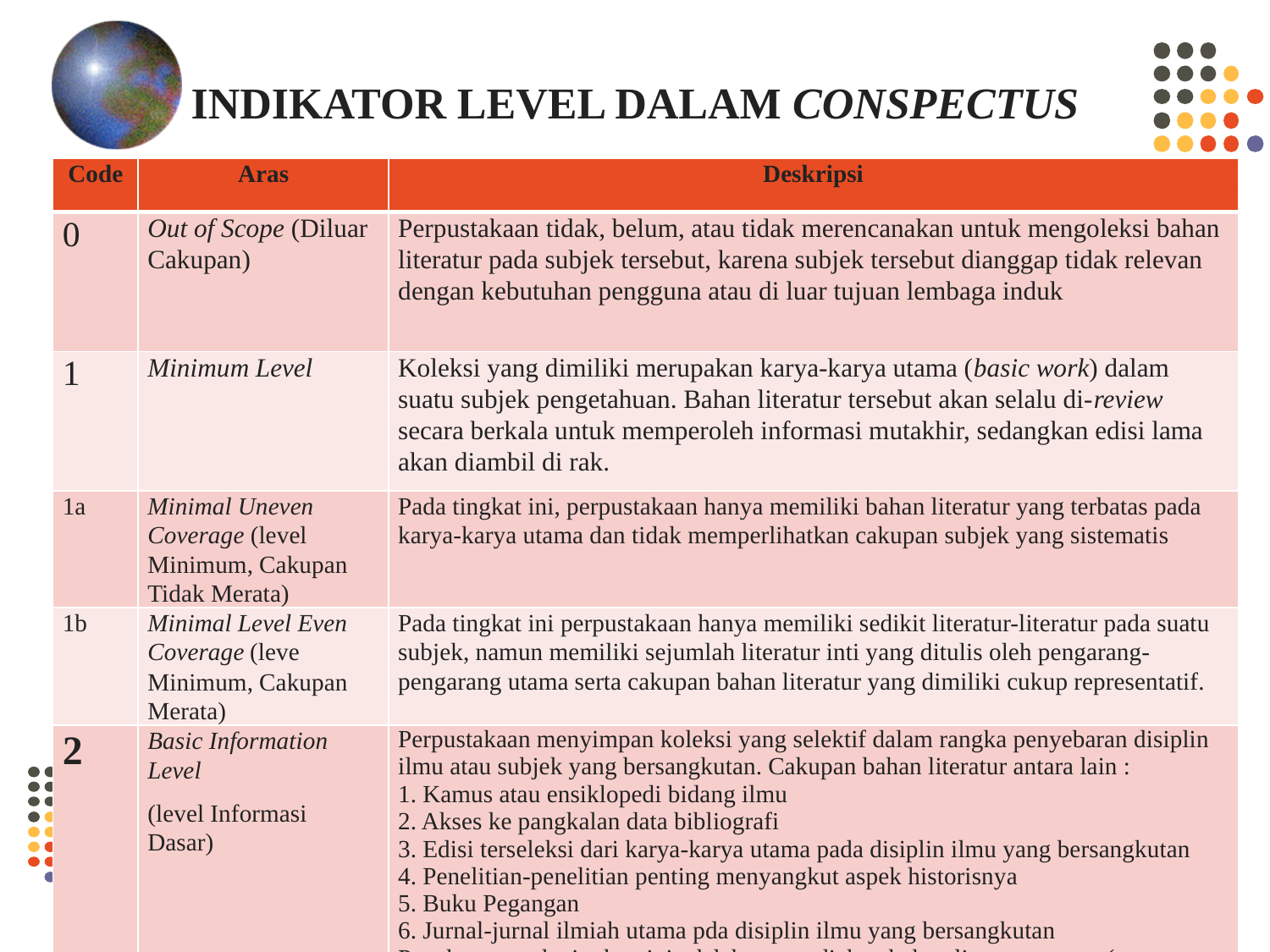

# INDIKATOR LEVEL DALAM CONSPECTUS
| Code | Aras | Deskripsi |
| --- | --- | --- |
| 0 | Out of Scope (Diluar Cakupan) | Perpustakaan tidak, belum, atau tidak merencanakan untuk mengoleksi bahan literatur pada subjek tersebut, karena subjek tersebut dianggap tidak relevan dengan kebutuhan pengguna atau di luar tujuan lembaga induk |
| 1 | Minimum Level | Koleksi yang dimiliki merupakan karya-karya utama (basic work) dalam suatu subjek pengetahuan. Bahan literatur tersebut akan selalu di-review secara berkala untuk memperoleh informasi mutakhir, sedangkan edisi lama akan diambil di rak. |
| 1a | Minimal Uneven Coverage (level Minimum, Cakupan Tidak Merata) | Pada tingkat ini, perpustakaan hanya memiliki bahan literatur yang terbatas pada karya-karya utama dan tidak memperlihatkan cakupan subjek yang sistematis |
| 1b | Minimal Level Even Coverage (leve Minimum, Cakupan Merata) | Pada tingkat ini perpustakaan hanya memiliki sedikit literatur-literatur pada suatu subjek, namun memiliki sejumlah literatur inti yang ditulis oleh pengarang-pengarang utama serta cakupan bahan literatur yang dimiliki cukup representatif. |
| 2 | Basic Information Level (level Informasi Dasar) | Perpustakaan menyimpan koleksi yang selektif dalam rangka penyebaran disiplin ilmu atau subjek yang bersangkutan. Cakupan bahan literatur antara lain : 1. Kamus atau ensiklopedi bidang ilmu 2. Akses ke pangkalan data bibliografi 3. Edisi terseleksi dari karya-karya utama pada disiplin ilmu yang bersangkutan 4. Penelitian-penelitian penting menyangkut aspek historisnya 5. Buku Pegangan 6. Jurnal-jurnal ilmiah utama pda disiplin ilmu yang bersangkutan Penekanan pada tingkat  ini adalah menyediakan bahan literatur utama (core material) untuk mendefinisikan suatu subjek. |